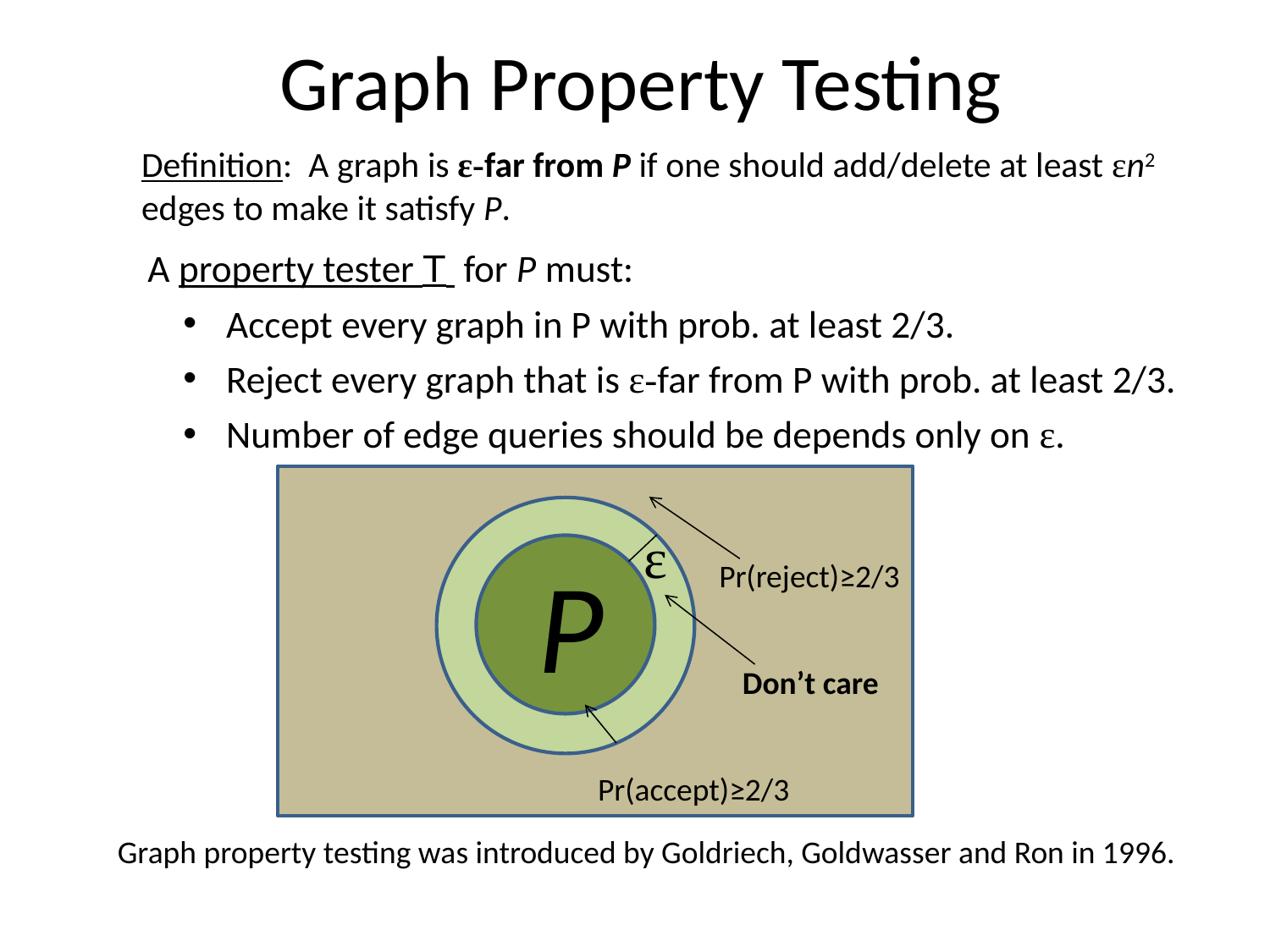

# Graph Property Testing
Definition:  A graph is ε-far from P if one should add/delete at least εn2 edges to make it satisfy P.
   A property tester T  for P must:
Accept every graph in P with prob. at least 2/3.
Reject every graph that is ε-far from P with prob. at least 2/3.
Number of edge queries should be depends only on ε.

Pr(reject)≥2/3

ε

P
Don’t care
Pr(accept)≥2/3
Graph property testing was introduced by Goldriech, Goldwasser and Ron in 1996.